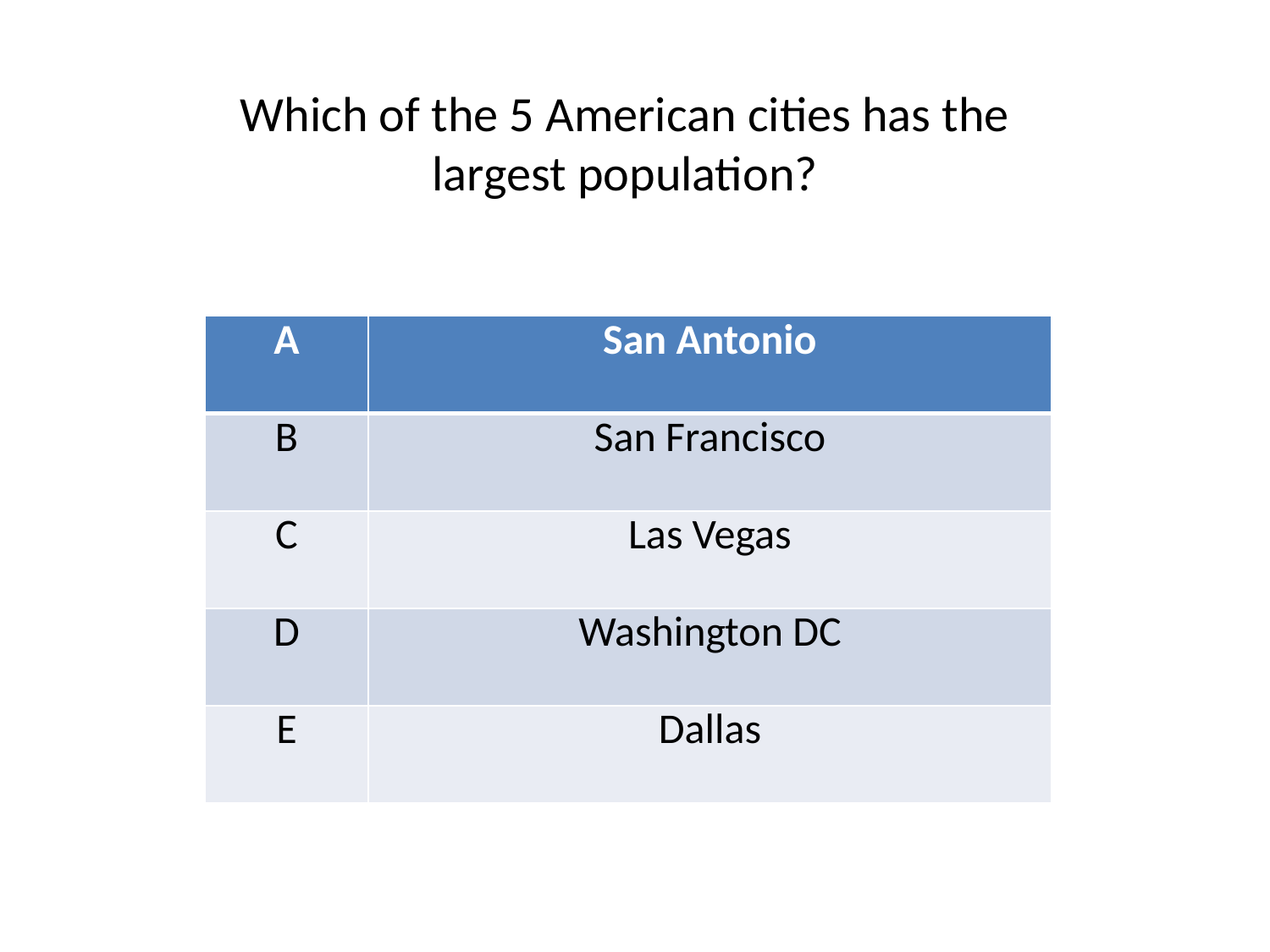

Which of the 5 American cities has the largest population?
| A | San Antonio |
| --- | --- |
| B | San Francisco |
| C | Las Vegas |
| D | Washington DC |
| E | Dallas |